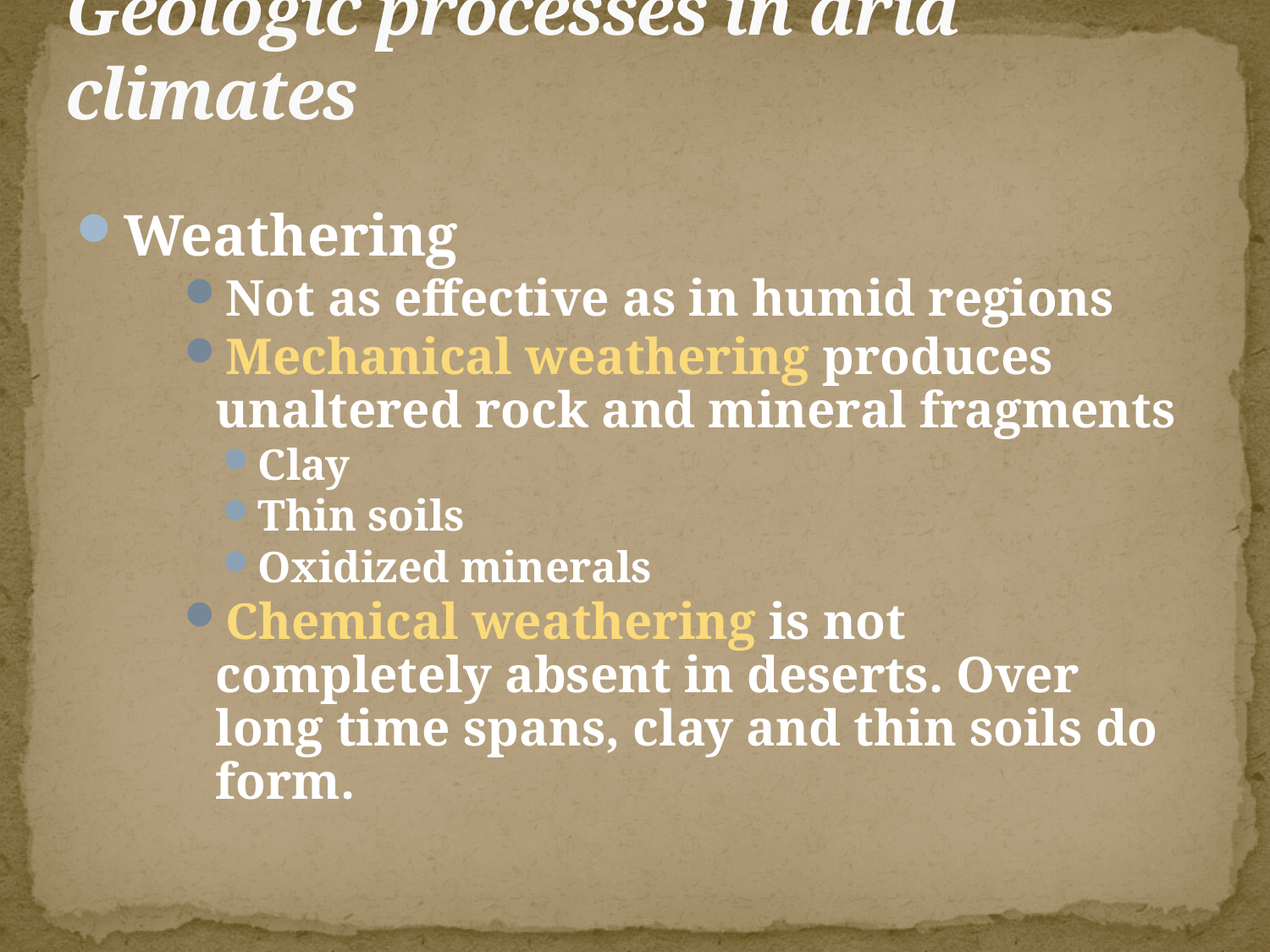

# Geologic processes in arid climates
Weathering
Not as effective as in humid regions
Mechanical weathering produces unaltered rock and mineral fragments
Clay
Thin soils
Oxidized minerals
Chemical weathering is not completely absent in deserts. Over long time spans, clay and thin soils do form.